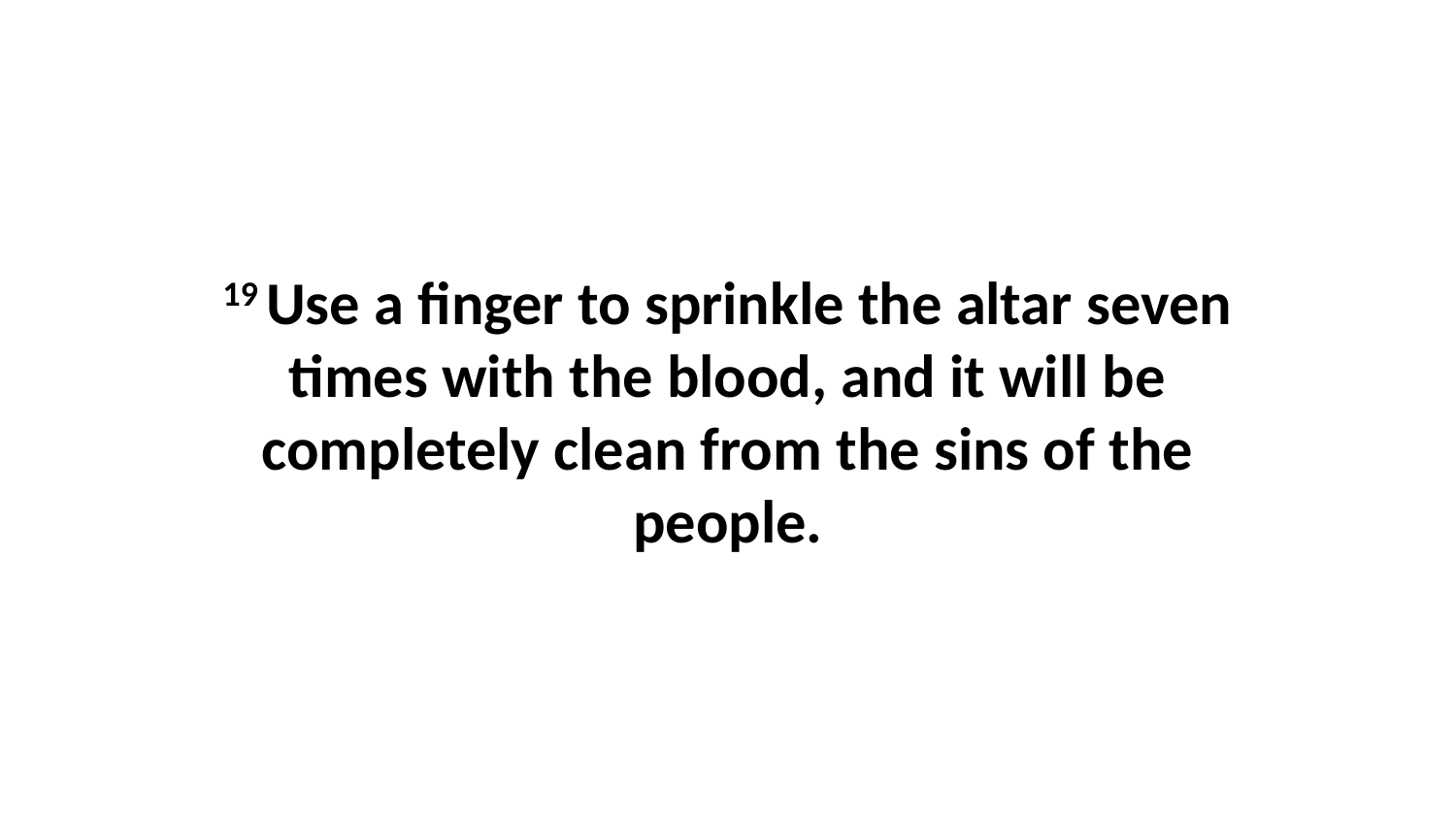

19 Use a finger to sprinkle the altar seven times with the blood, and it will be completely clean from the sins of the people.